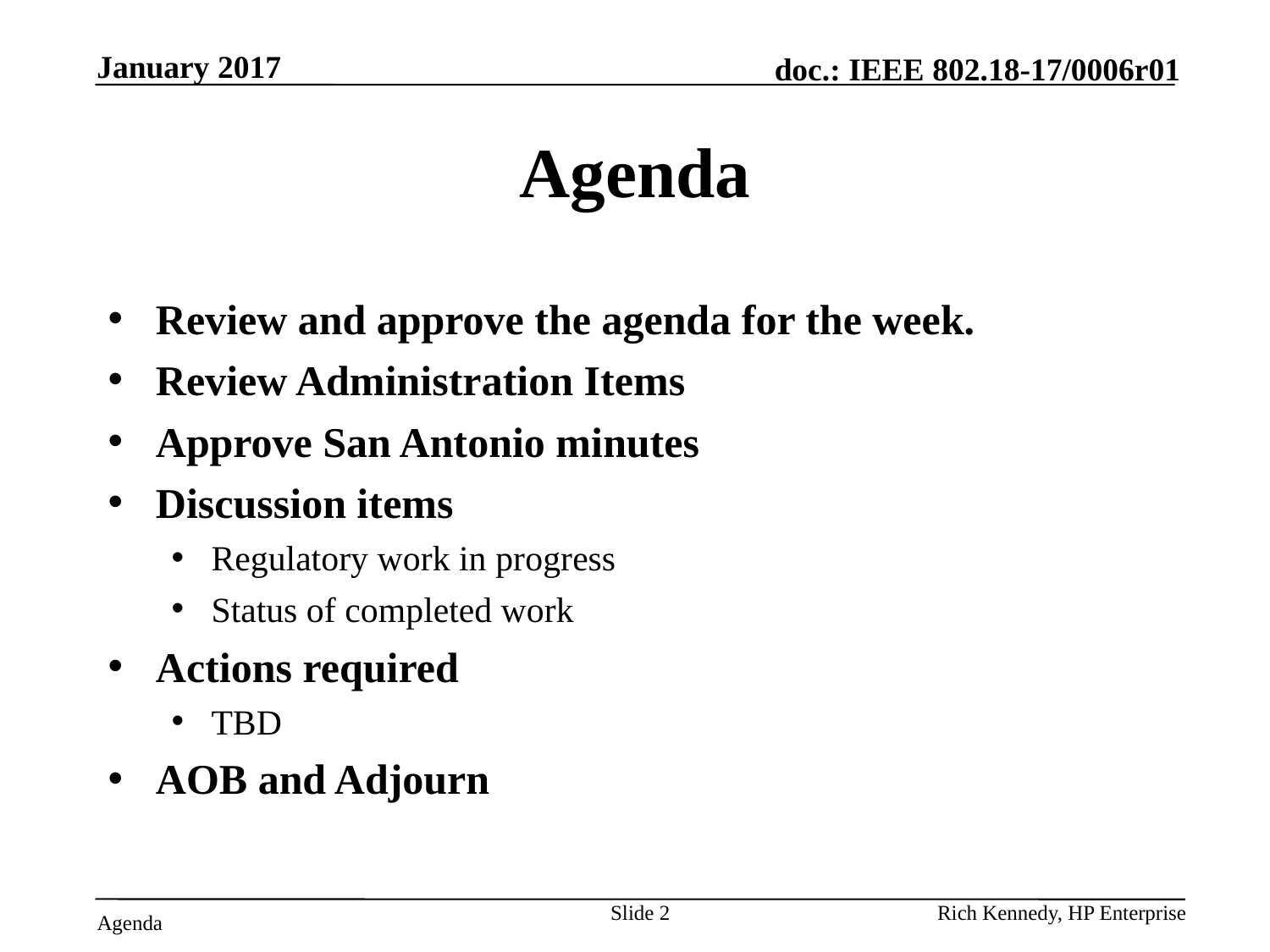

January 2017
# Agenda
Review and approve the agenda for the week.
Review Administration Items
Approve San Antonio minutes
Discussion items
Regulatory work in progress
Status of completed work
Actions required
TBD
AOB and Adjourn
Slide 2
Rich Kennedy, HP Enterprise
Agenda